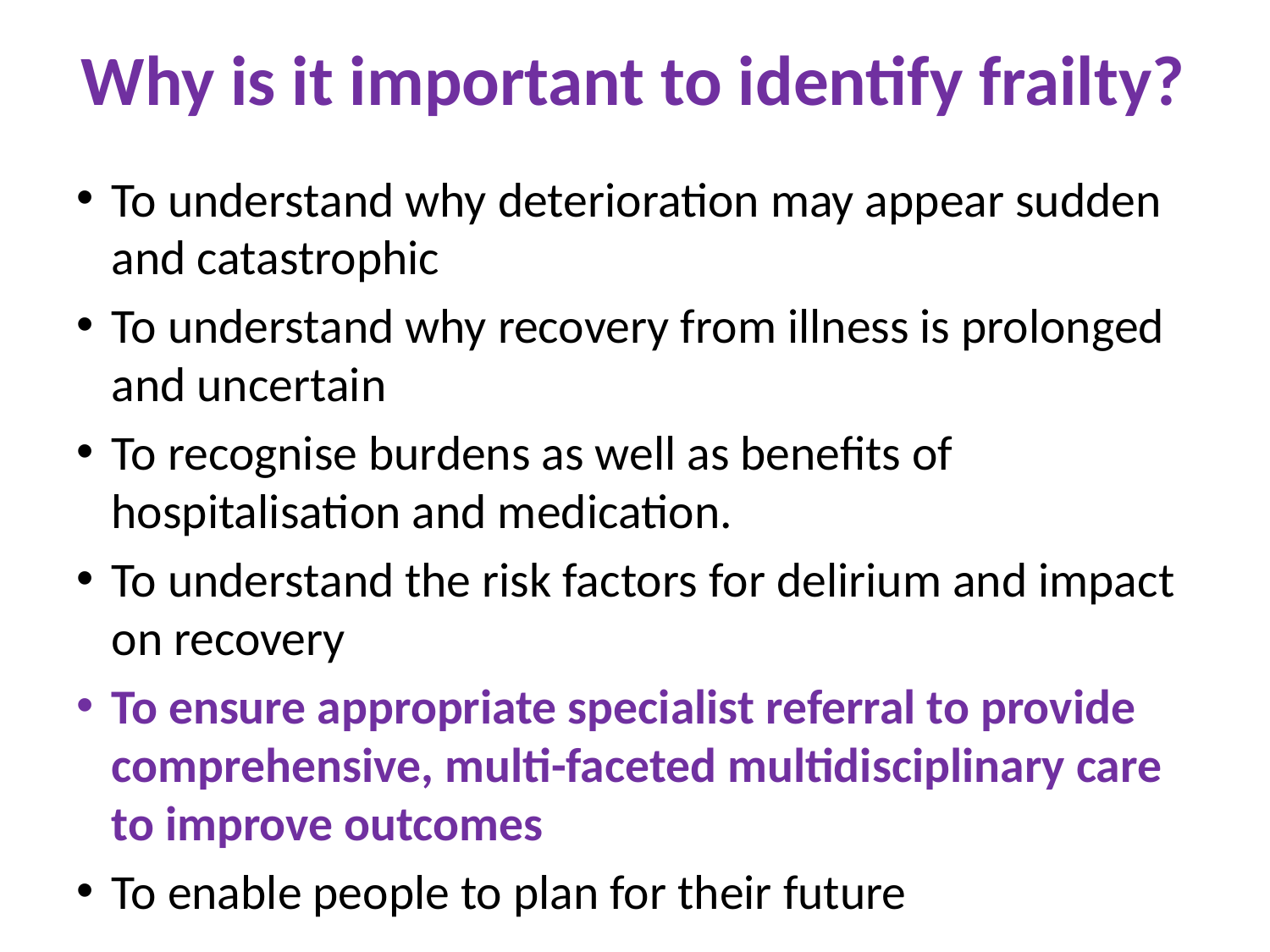

# Why is it important to identify frailty?
To understand why deterioration may appear sudden and catastrophic
To understand why recovery from illness is prolonged and uncertain
To recognise burdens as well as benefits of hospitalisation and medication.
To understand the risk factors for delirium and impact on recovery
To ensure appropriate specialist referral to provide comprehensive, multi-faceted multidisciplinary care to improve outcomes
To enable people to plan for their future